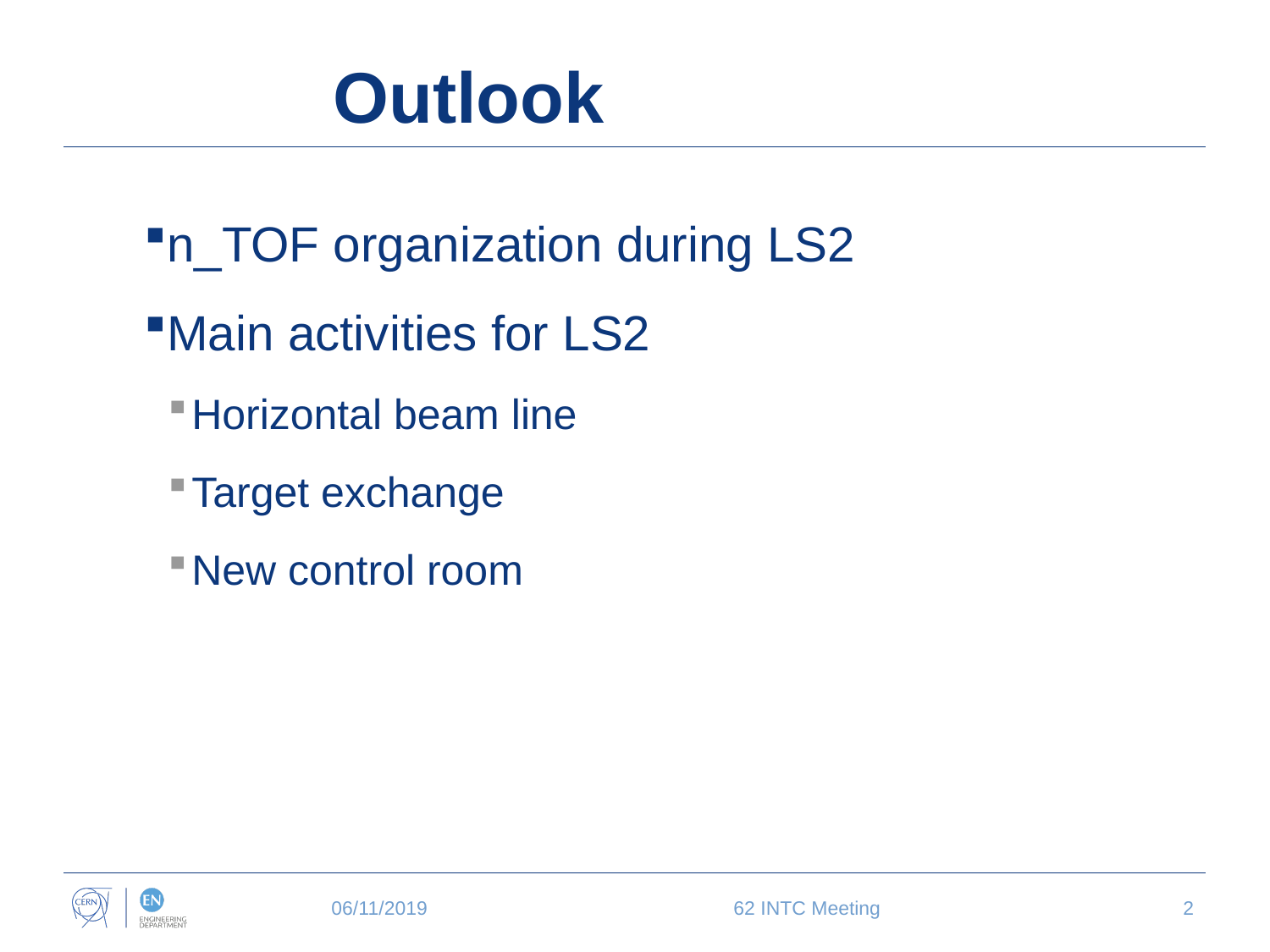

# Outlook
n_TOF organization during LS2
Main activities for LS2
Horizontal beam line
Target exchange
New control room

06/11/2019
62 INTC Meeting
2